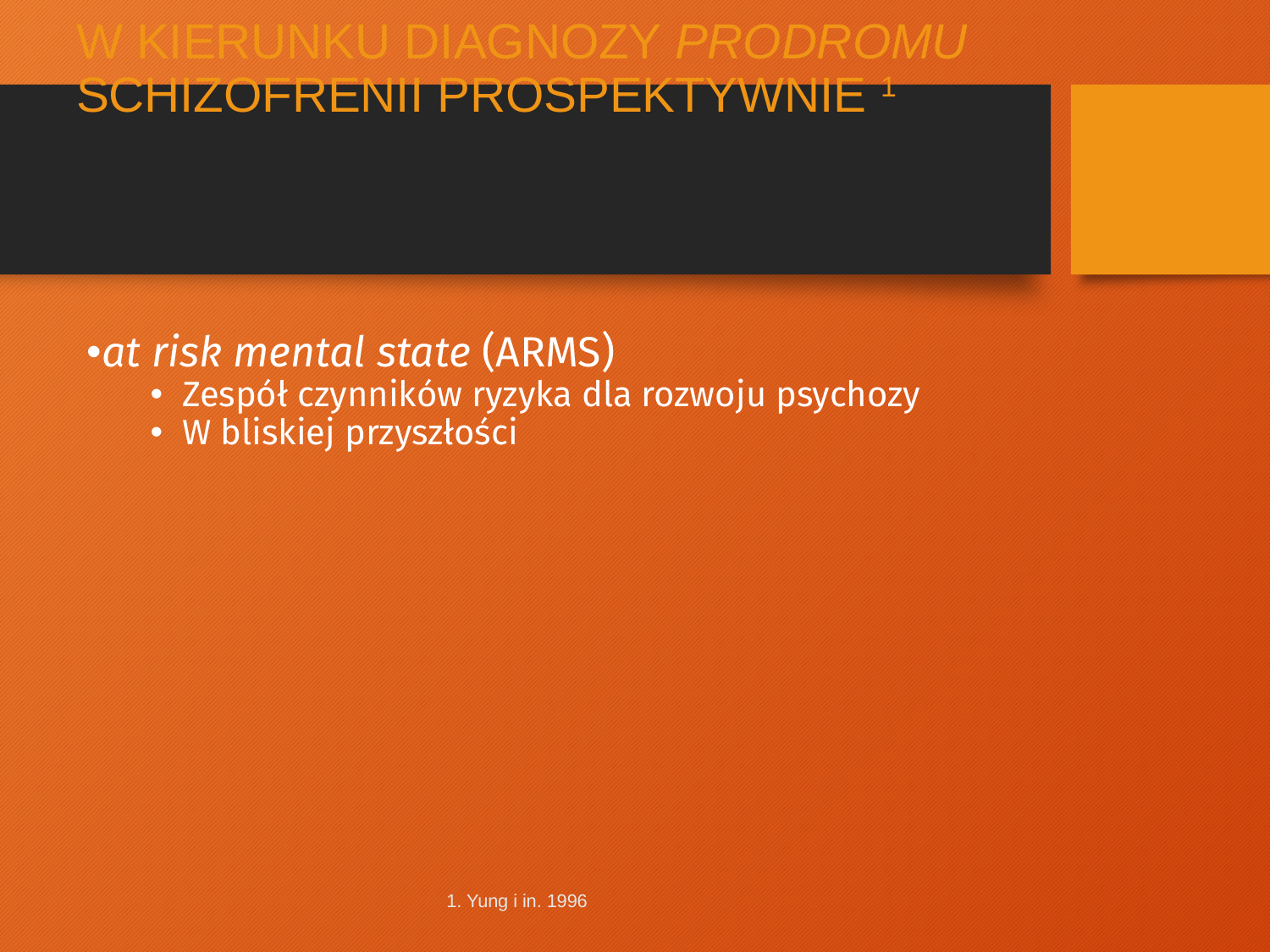

# W KIERUNKU DIAGNOZY PRODROMU SCHIZOFRENII PROSPEKTYWNIE 1
at risk mental state (ARMS)
Zespół czynników ryzyka dla rozwoju psychozy
W bliskiej przyszłości
1. Yung i in. 1996